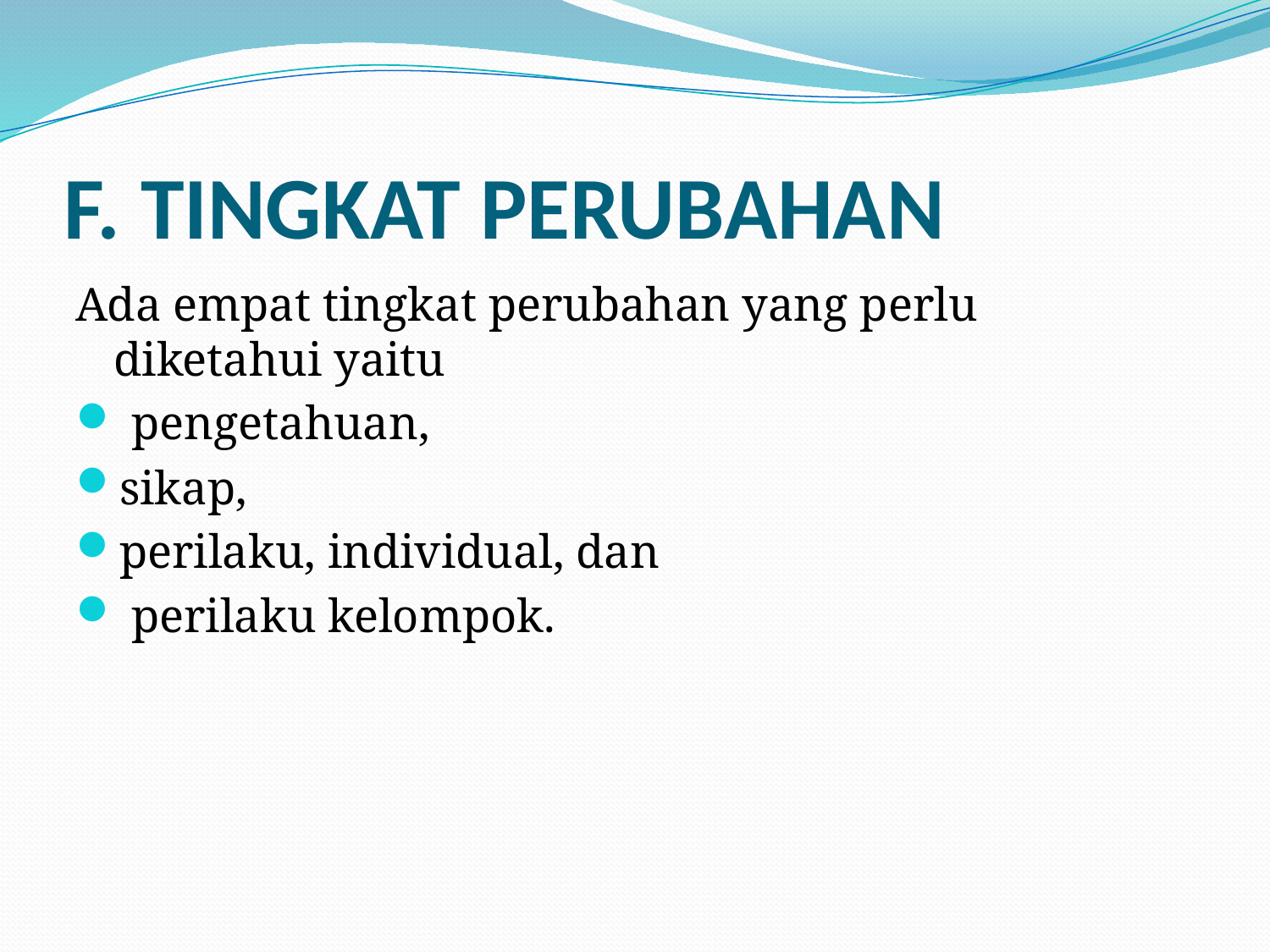

# F. TINGKAT PERUBAHAN
Ada empat tingkat perubahan yang perlu diketahui yaitu
 pengetahuan,
sikap,
perilaku, individual, dan
 perilaku kelompok.